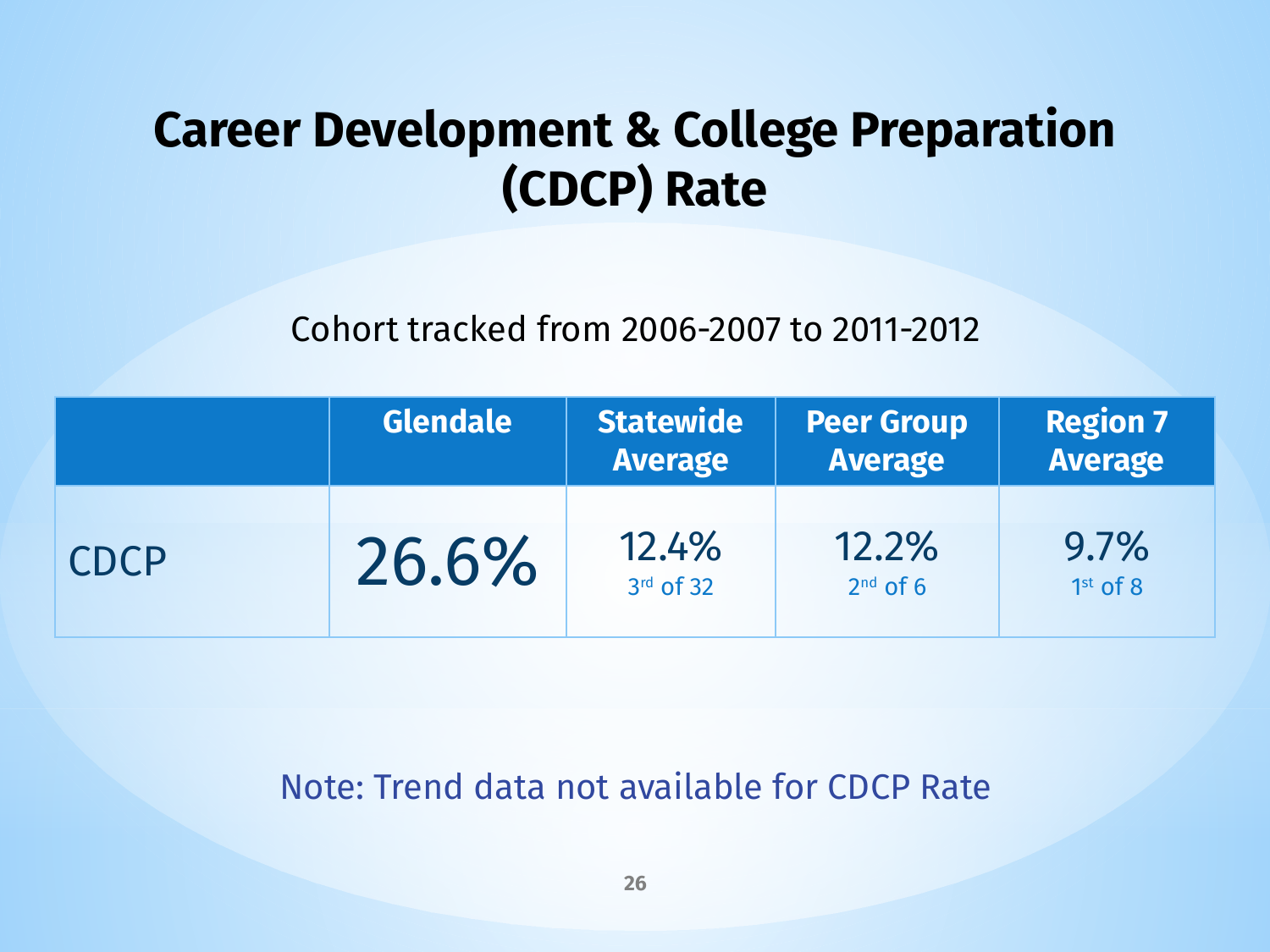

Career Development & College Preparation
(CDCP) Rate
Cohort tracked from 2006-2007 to 2011-2012
|  | Glendale | Statewide Average | Peer Group Average | Region 7 Average |
| --- | --- | --- | --- | --- |
| CDCP | 26.6% | 12.4% 3rd of 32 | 12.2% 2nd of 6 | 9.7% 1st of 8 |
Note: Trend data not available for CDCP Rate
26